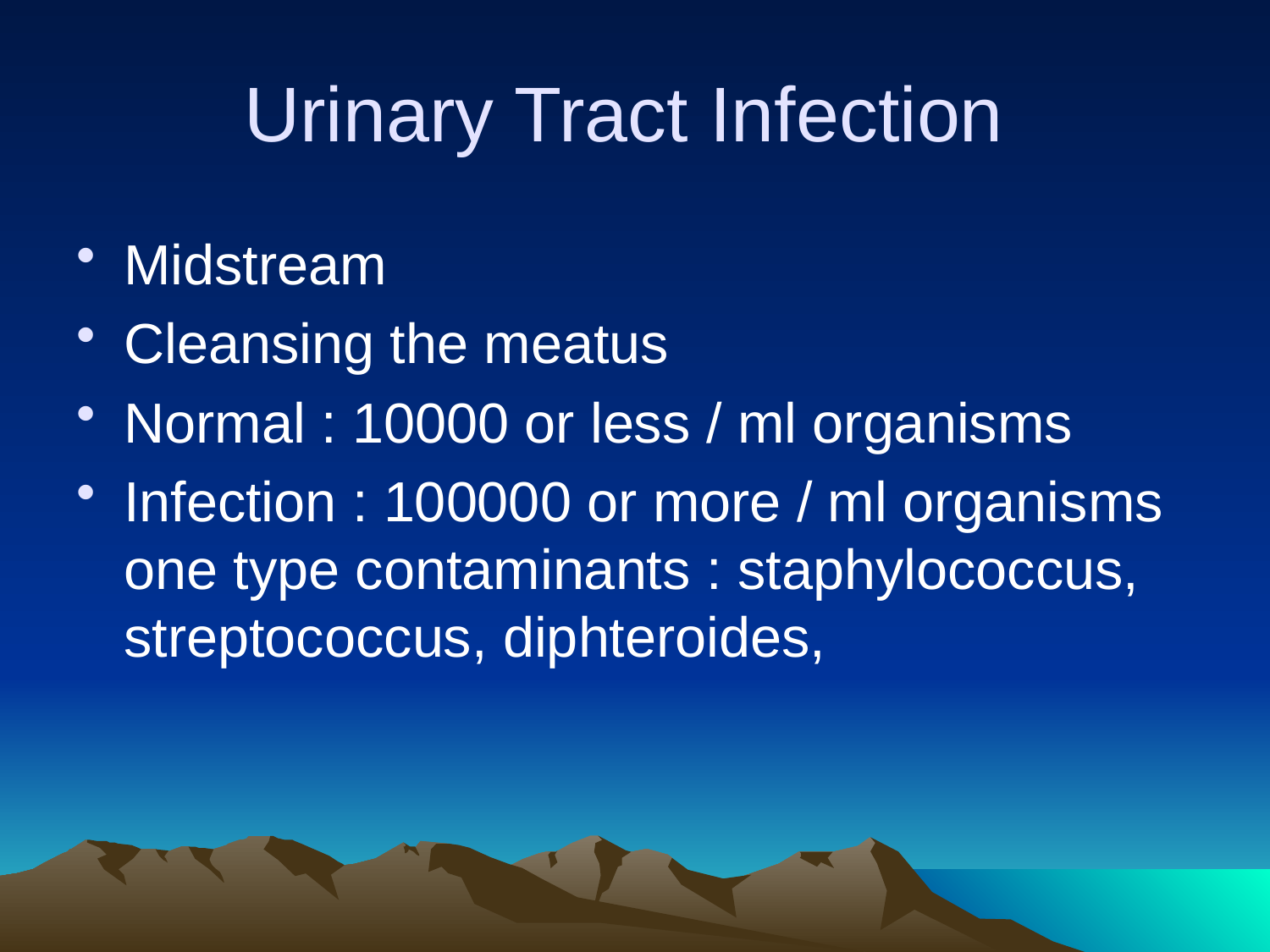

# Urinary Tract Infection
Midstream
Cleansing the meatus
Normal : 10000 or less / ml organisms
Infection : 100000 or more / ml organisms  one type contaminants : staphylococcus, streptococcus, diphteroides,